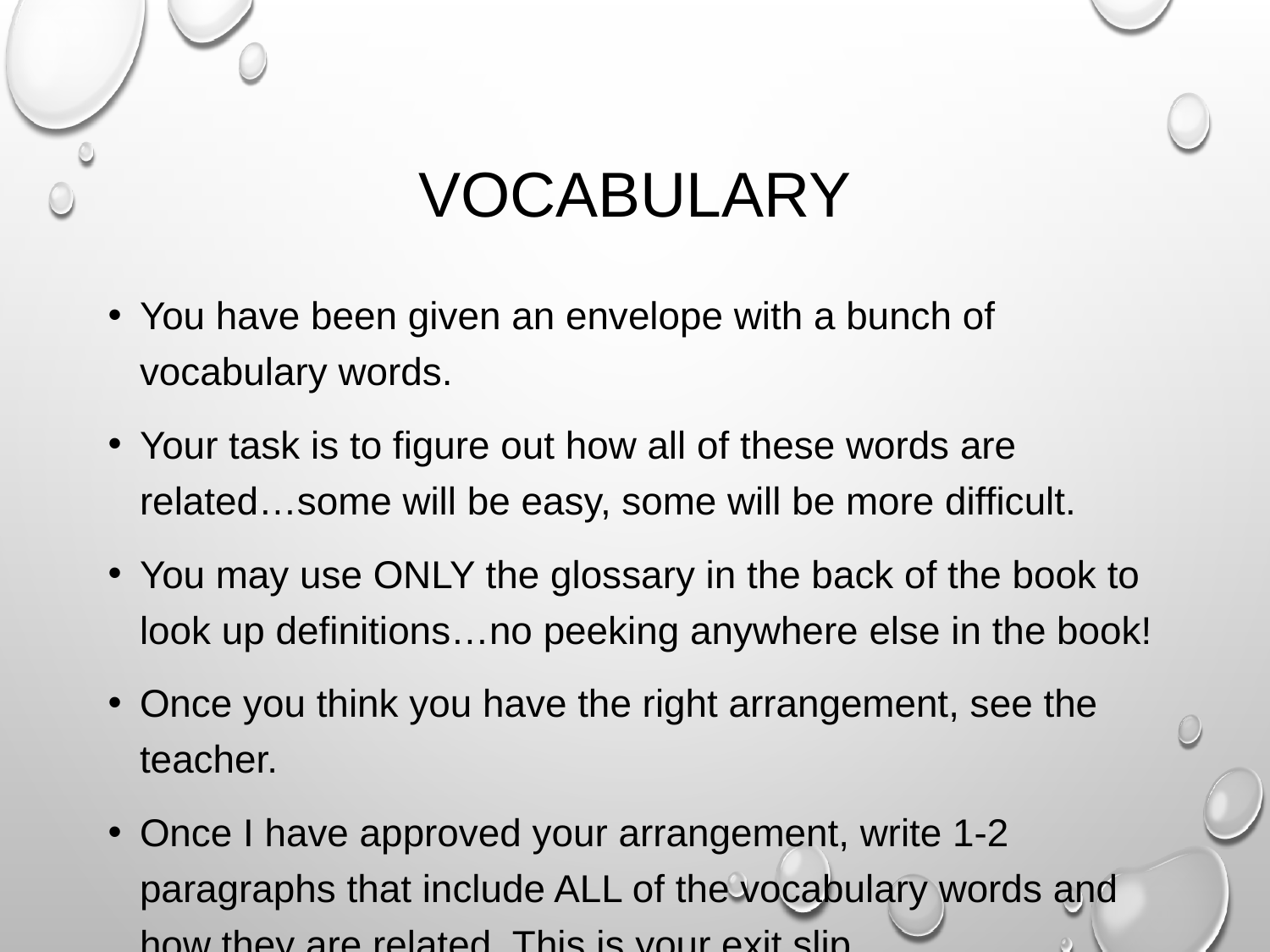

# Vocabulary
You have been given an envelope with a bunch of vocabulary words.
Your task is to figure out how all of these words are related…some will be easy, some will be more difficult.
You may use ONLY the glossary in the back of the book to look up definitions…no peeking anywhere else in the book!
Once you think you have the right arrangement, see the teacher.
Once I have approved your arrangement, write 1-2 paragraphs that include ALL of the vocabulary words and how they are related. This is your exit slip.